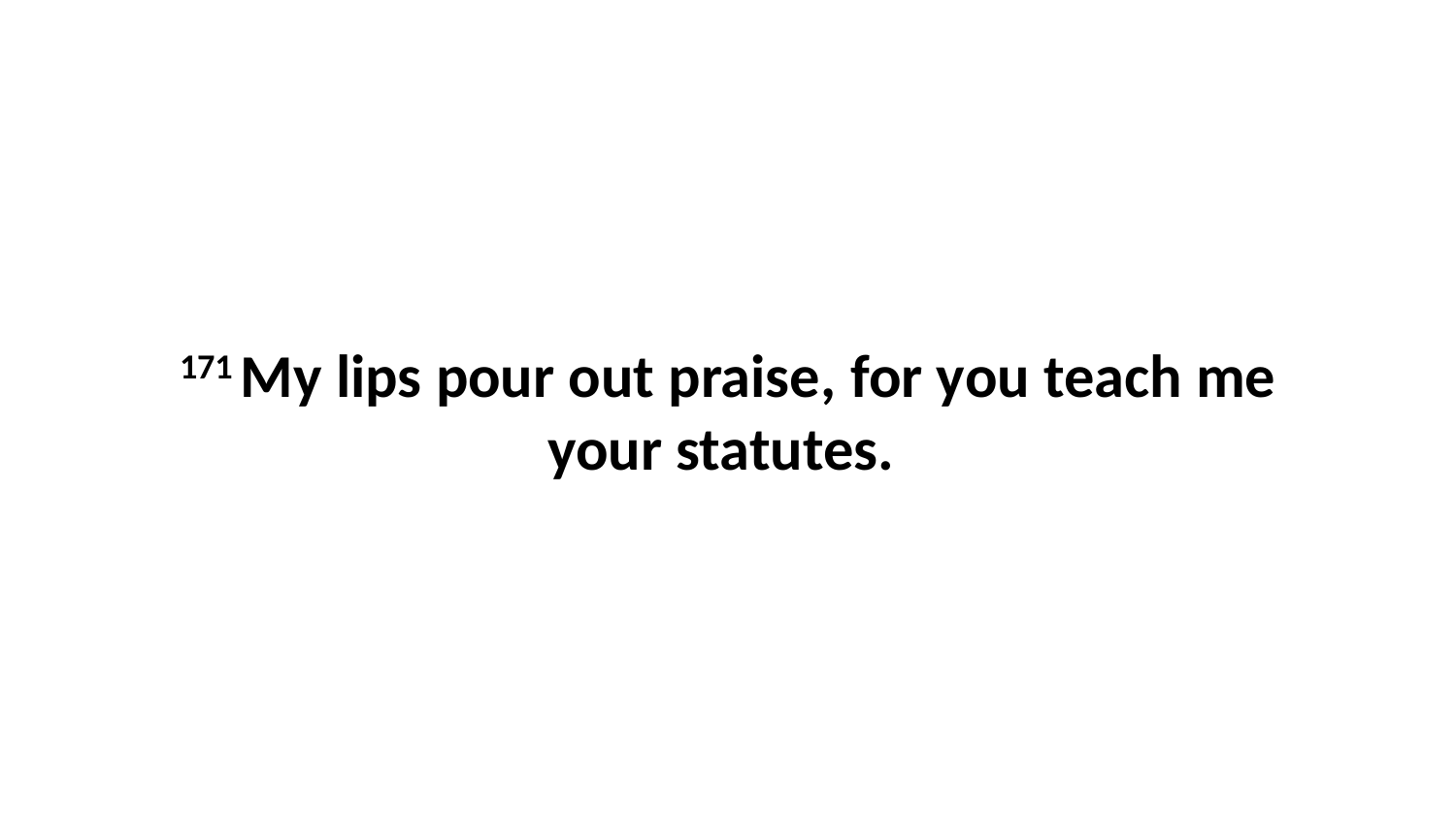

171 My lips pour out praise, for you teach me your statutes.